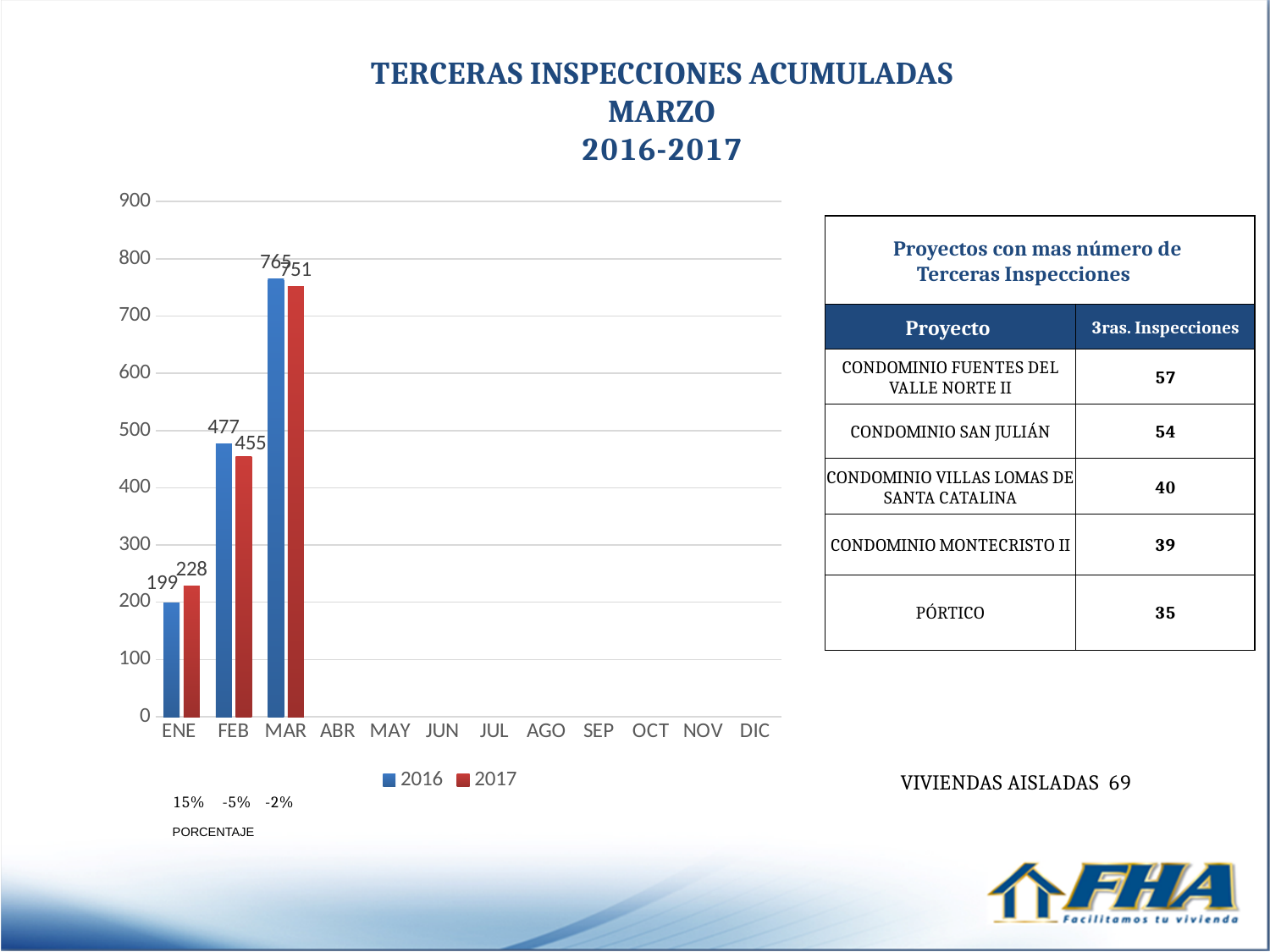

TERCERAS INSPECCIONES ACUMULADAS
MARZO
2016-2017

### Chart

| Category | 2016 | 2017 |
|---|---|---|
| ENE  | 199.0 | 228.0 |
| FEB | 477.0 | 455.0 |
| MAR | 765.0 | 751.0 |
| ABR | None | None |
| MAY | None | None |
| JUN | None | None |
| JUL | None | None |
| AGO | None | None |
| SEP | None | None |
| OCT | None | None |
| NOV | None | None |
| DIC | None | None |
| Proyectos con mas número de Terceras Inspecciones |  |
| --- | --- |
| Proyecto | 3ras. Inspecciones |
| CONDOMINIO FUENTES DEL VALLE NORTE II | 57 |
| CONDOMINIO SAN JULIÁN | 54 |
| CONDOMINIO VILLAS LOMAS DE SANTA CATALINA | 40 |
| CONDOMINIO MONTECRISTO II | 39 |
| PÓRTICO | 35 |
| VIVIENDAS AISLADAS 69 |
| --- |
15%     -5%    -2%
PORCENTAJE